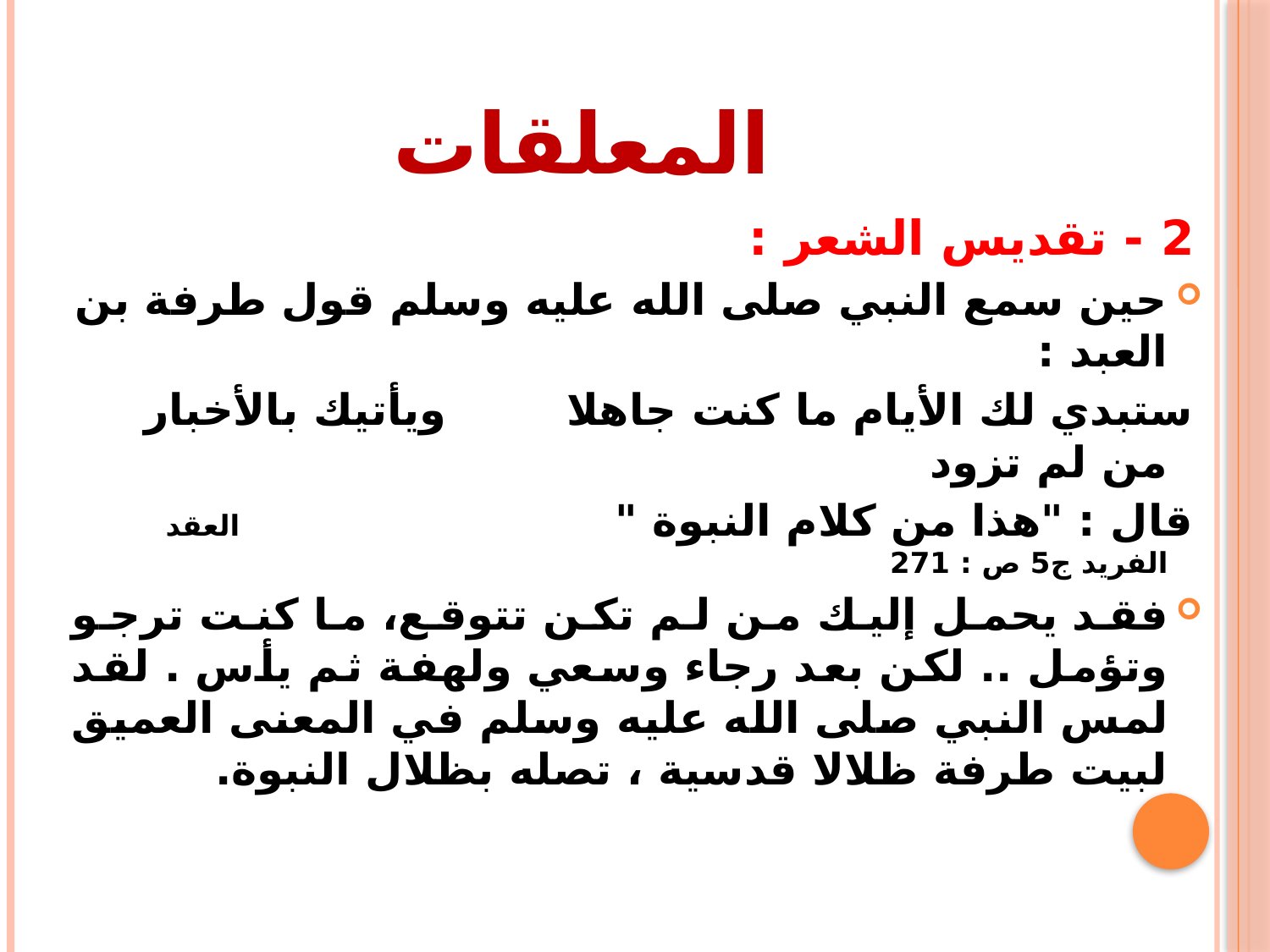

# المعلقات
2 - تقديس الشعر :
حين سمع النبي صلى الله عليه وسلم قول طرفة بن العبد :
ستبدي لك الأيام ما كنت جاهلا        ويأتيك بالأخبار من لم تزود
قال : "هذا من كلام النبوة "                         العقد الفريد ج5 ص : 271
	فقد يحمل إليك من لم تكن تتوقع، ما كنت ترجو وتؤمل .. لكن بعد رجاء وسعي ولهفة ثم يأس . لقد لمس النبي صلى الله عليه وسلم في المعنى العميق لبيت طرفة ظلالا قدسية ، تصله بظلال النبوة.